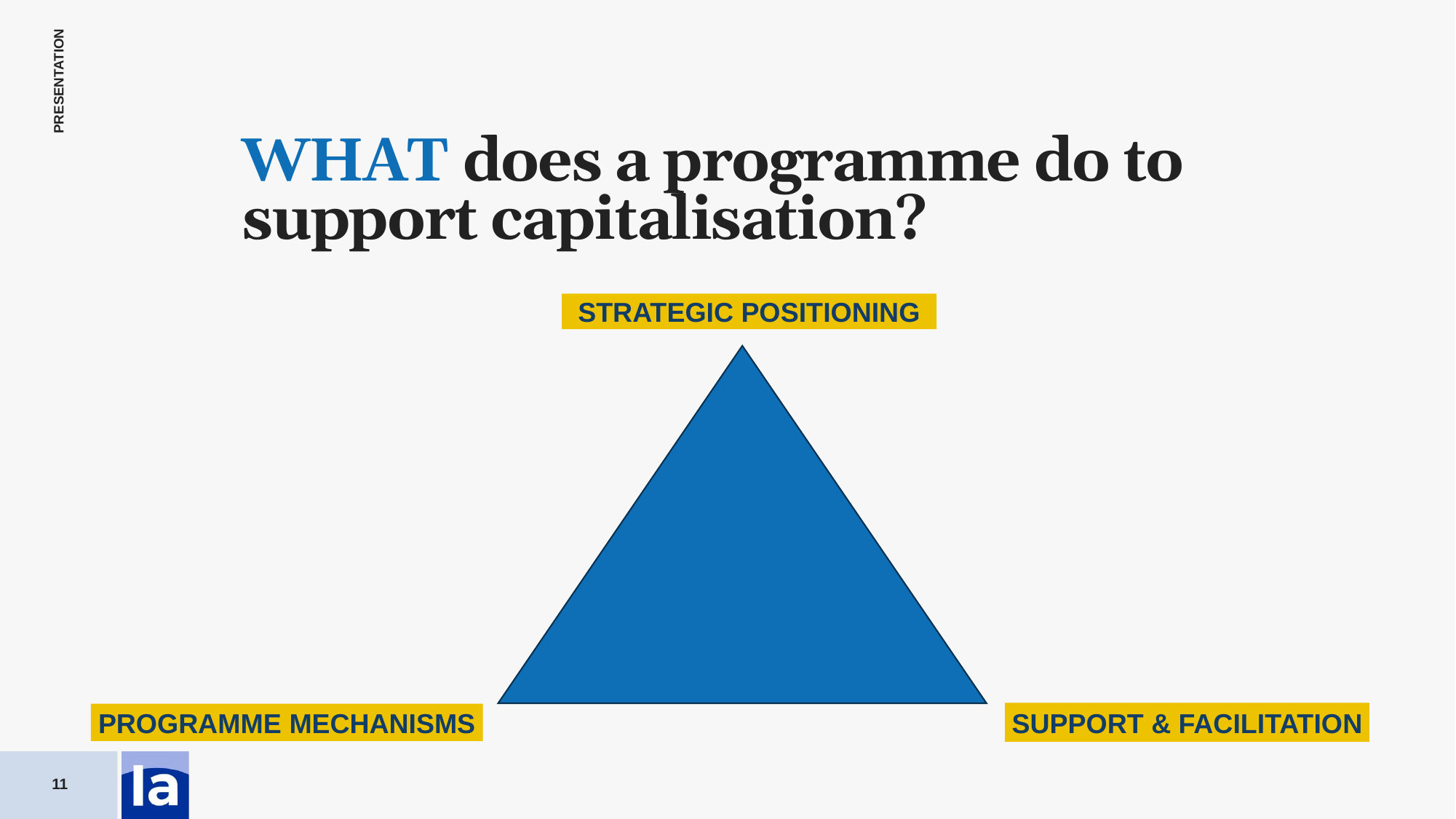

WHAT does a programme do to support capitalisation?

STRATEGIC POSITIONING

SUPPORT & FACILITATION
PROGRAMME MECHANISMS